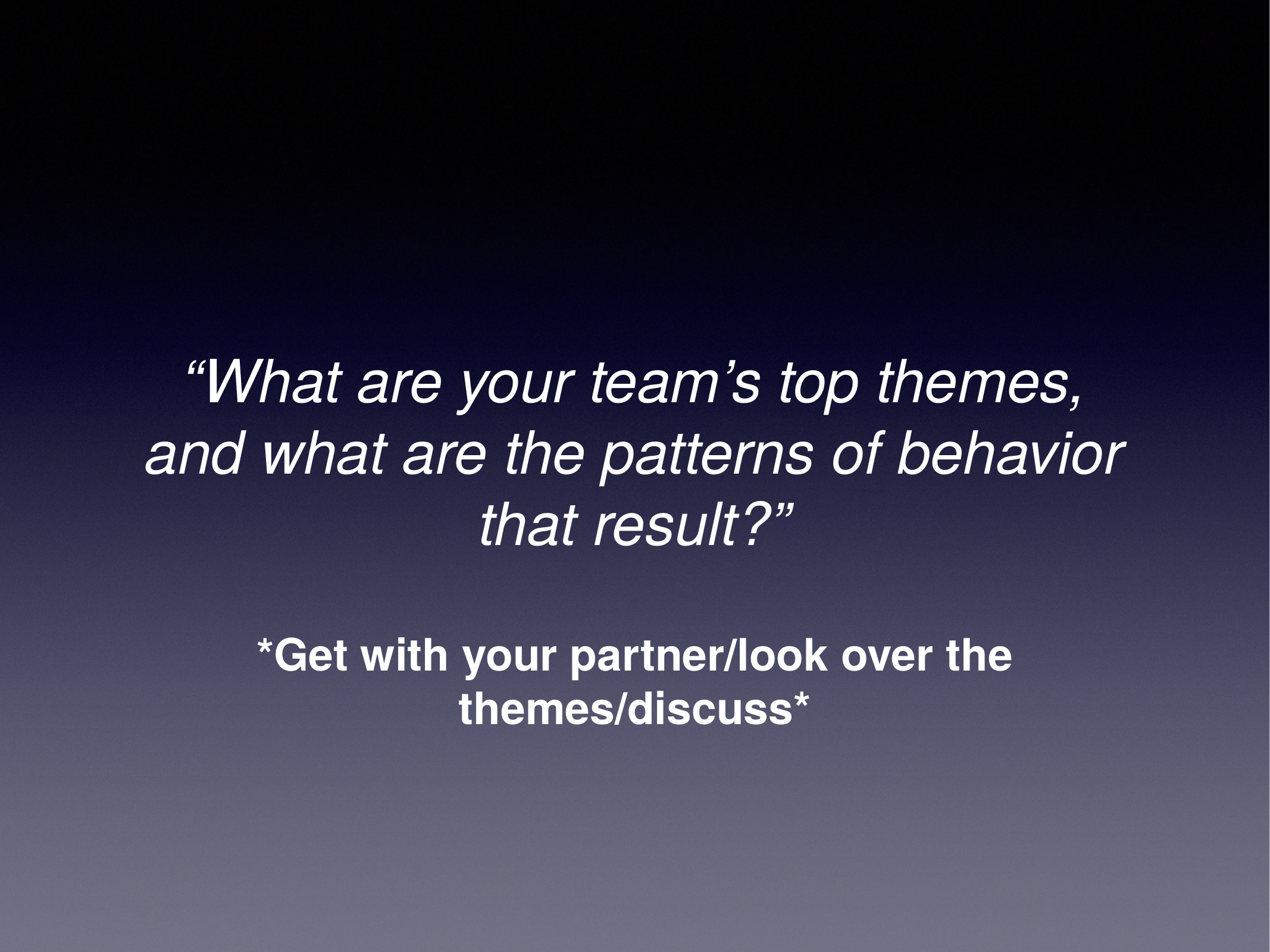

“What are your team’s top themes, and what are the patterns of behavior that result?”
*Get with your partner/look over the themes/discuss*